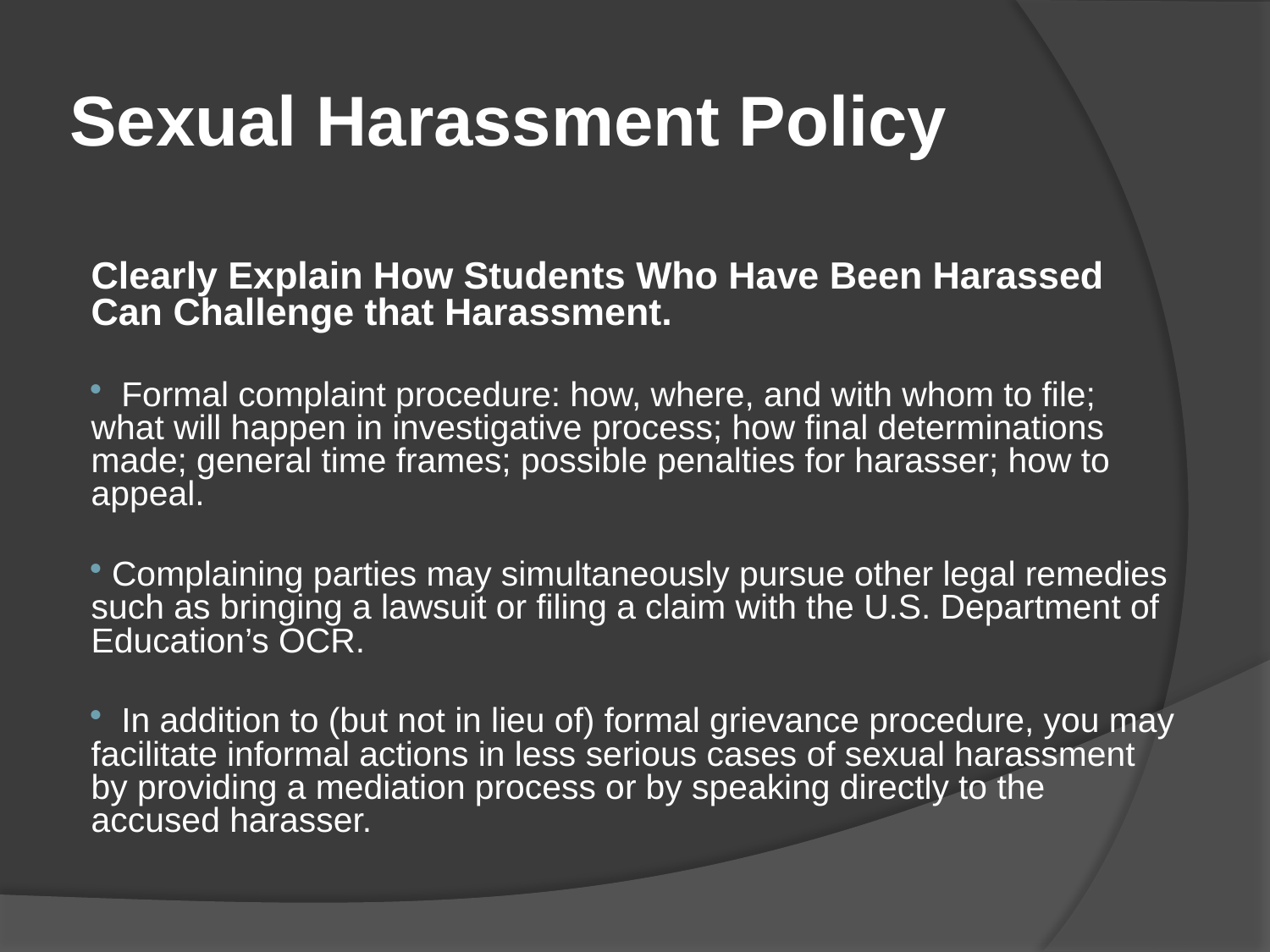

# Sexual Harassment Policy
Clearly Explain How Students Who Have Been Harassed Can Challenge that Harassment.

  Formal complaint procedure: how, where, and with whom to file; what will happen in investigative process; how final determinations made; general time frames; possible penalties for harasser; how to appeal.

 Complaining parties may simultaneously pursue other legal remedies such as bringing a lawsuit or filing a claim with the U.S. Department of Education’s OCR.

  In addition to (but not in lieu of) formal grievance procedure, you may facilitate informal actions in less serious cases of sexual harassment by providing a mediation process or by speaking directly to the accused harasser.